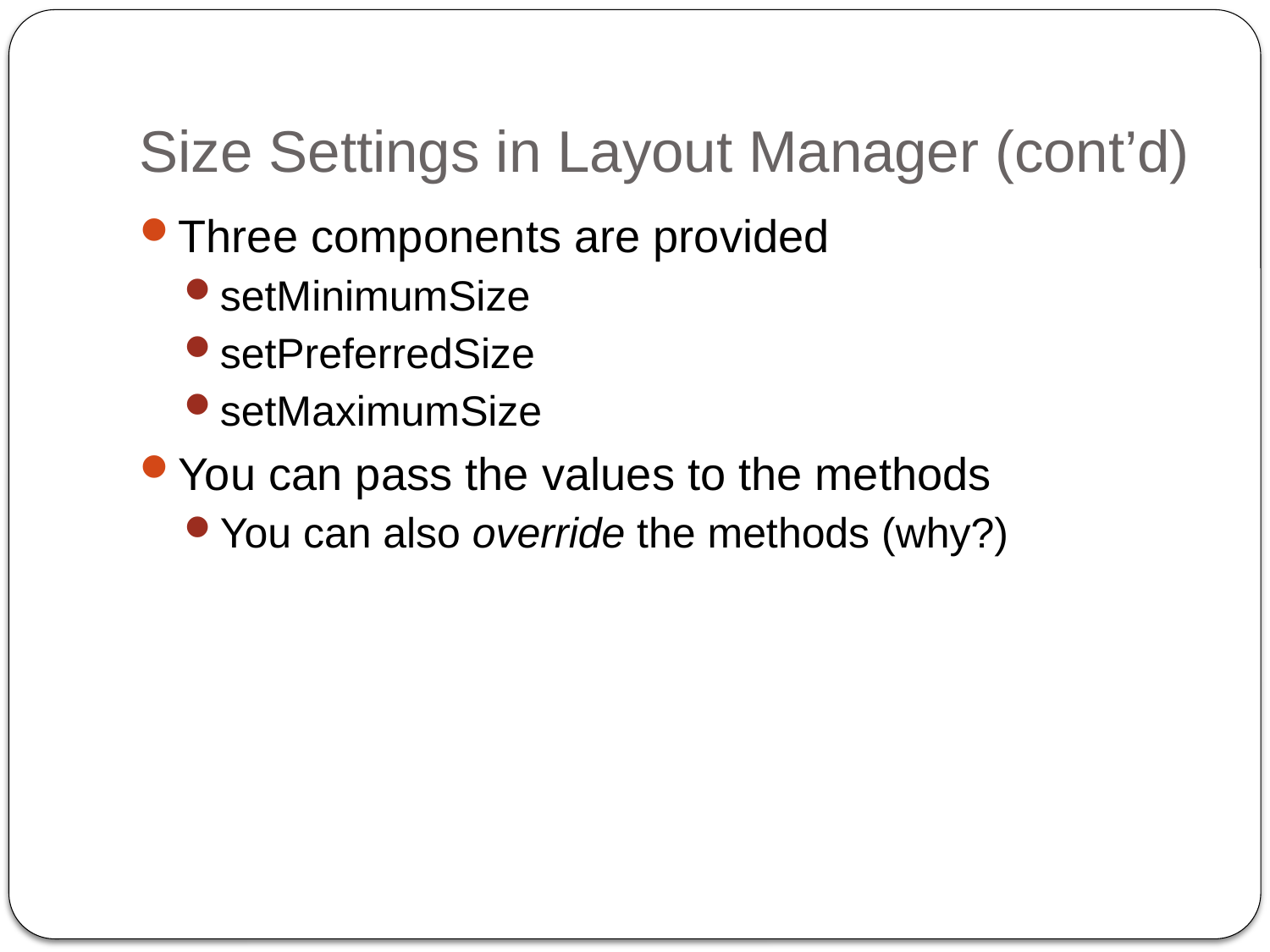

# Size Settings in Layout Manager (cont’d)
Three components are provided
setMinimumSize
setPreferredSize
setMaximumSize
You can pass the values to the methods
You can also override the methods (why?)